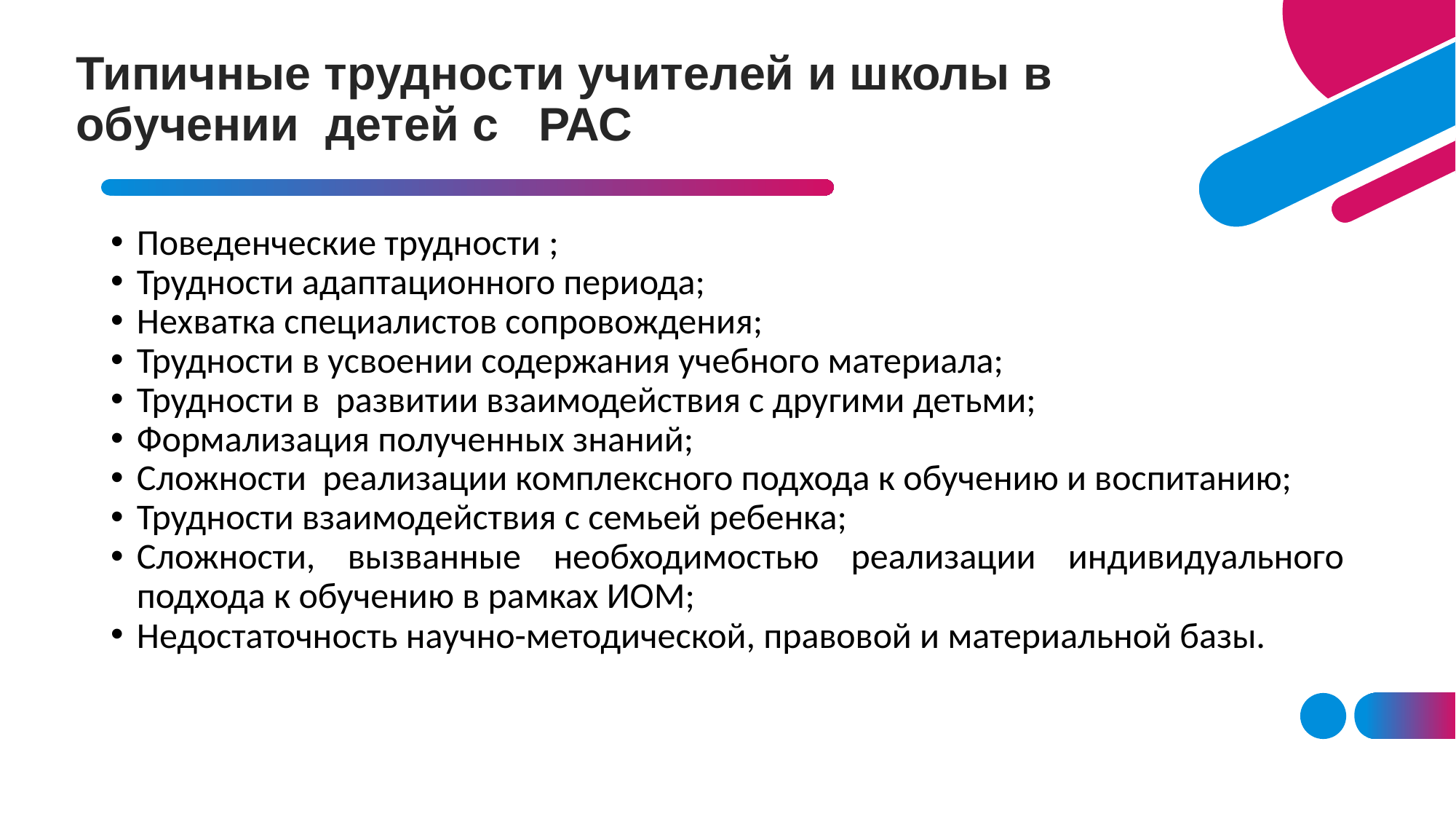

# Типичные трудности учителей и школы в обучении  детей с   РАС
Поведенческие трудности ;
Трудности адаптационного периода;
Нехватка специалистов сопровождения;
Трудности в усвоении содержания учебного материала;
Трудности в  развитии взаимодействия с другими детьми;
Формализация полученных знаний;
Сложности  реализации комплексного подхода к обучению и воспитанию;
Трудности взаимодействия с семьей ребенка;
Сложности, вызванные необходимостью реализации индивидуального подхода к обучению в рамках ИОМ;
Недостаточность научно-методической, правовой и материальной базы.